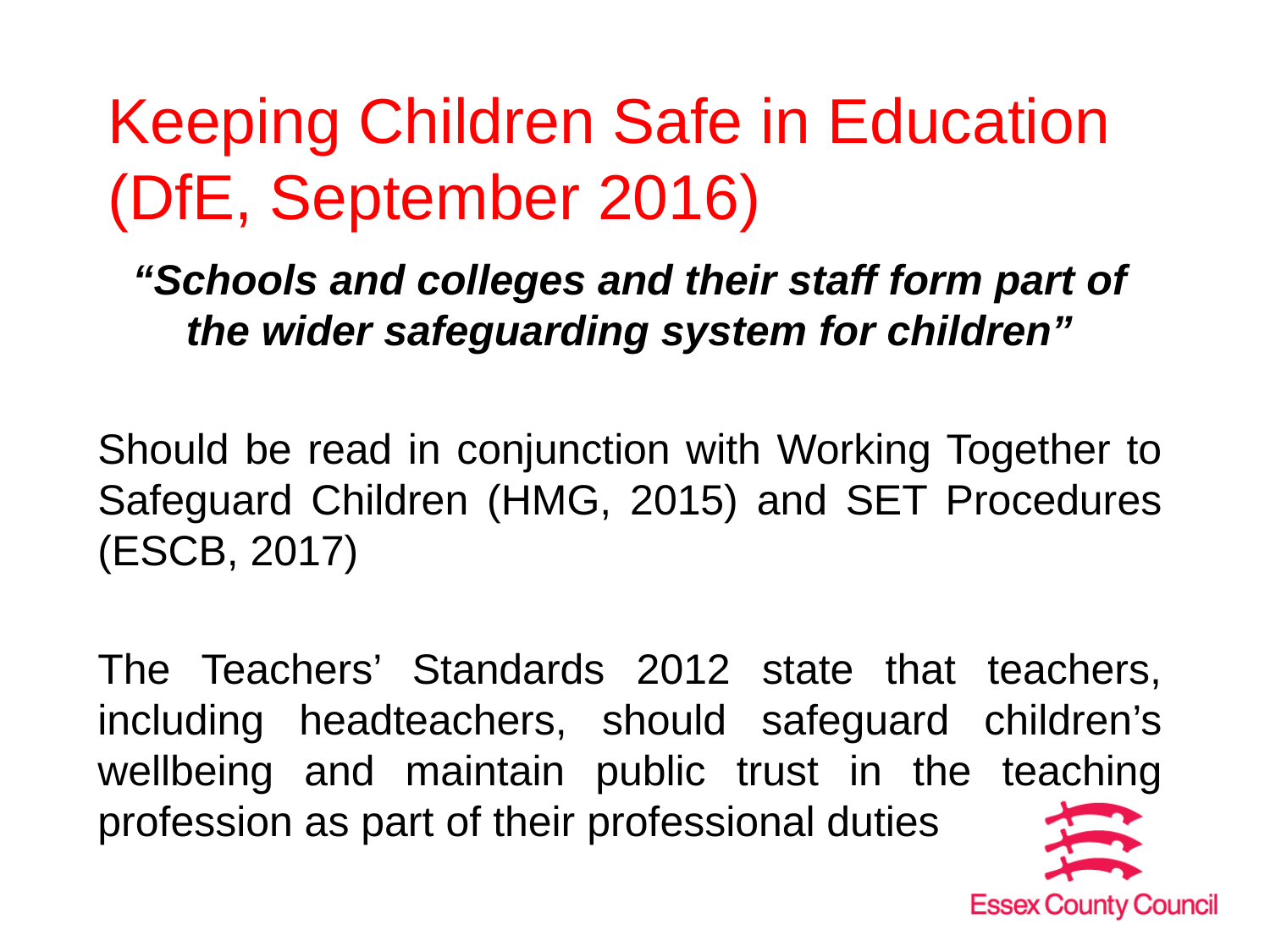

# Keeping Children Safe in Education  (DfE, September 2016)
“Schools and colleges and their staff form part of the wider safeguarding system for children”

Should be read in conjunction with Working Together to Safeguard Children (HMG, 2015) and SET Procedures (ESCB, 2017)

The Teachers’ Standards 2012 state that teachers, including headteachers, should safeguard children’s wellbeing and maintain public trust in the teaching profession as part of their professional duties